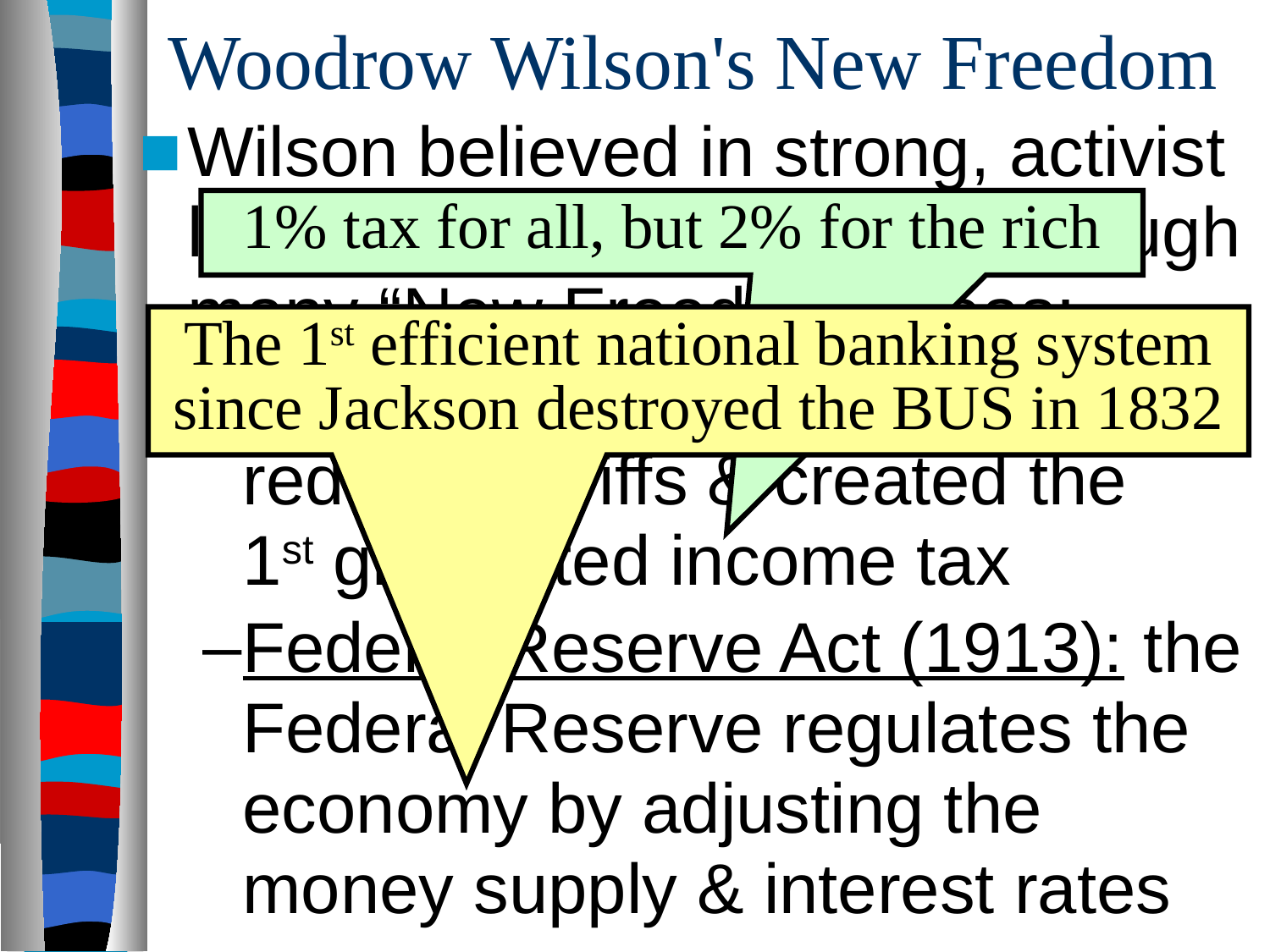

# Woodrow Wilson's New Freedom
Wilson believed in strong, activist leadership & helped push through many “New Freedom” ideas:
Underwood Tariff Act (1913) reduced tariffs & created the   1st graduated income tax
Federal Reserve Act (1913): the Federal Reserve regulates the economy by adjusting the money supply & interest rates
1% tax for all, but 2% for the rich
The 1st efficient national banking system since Jackson destroyed the BUS in 1832